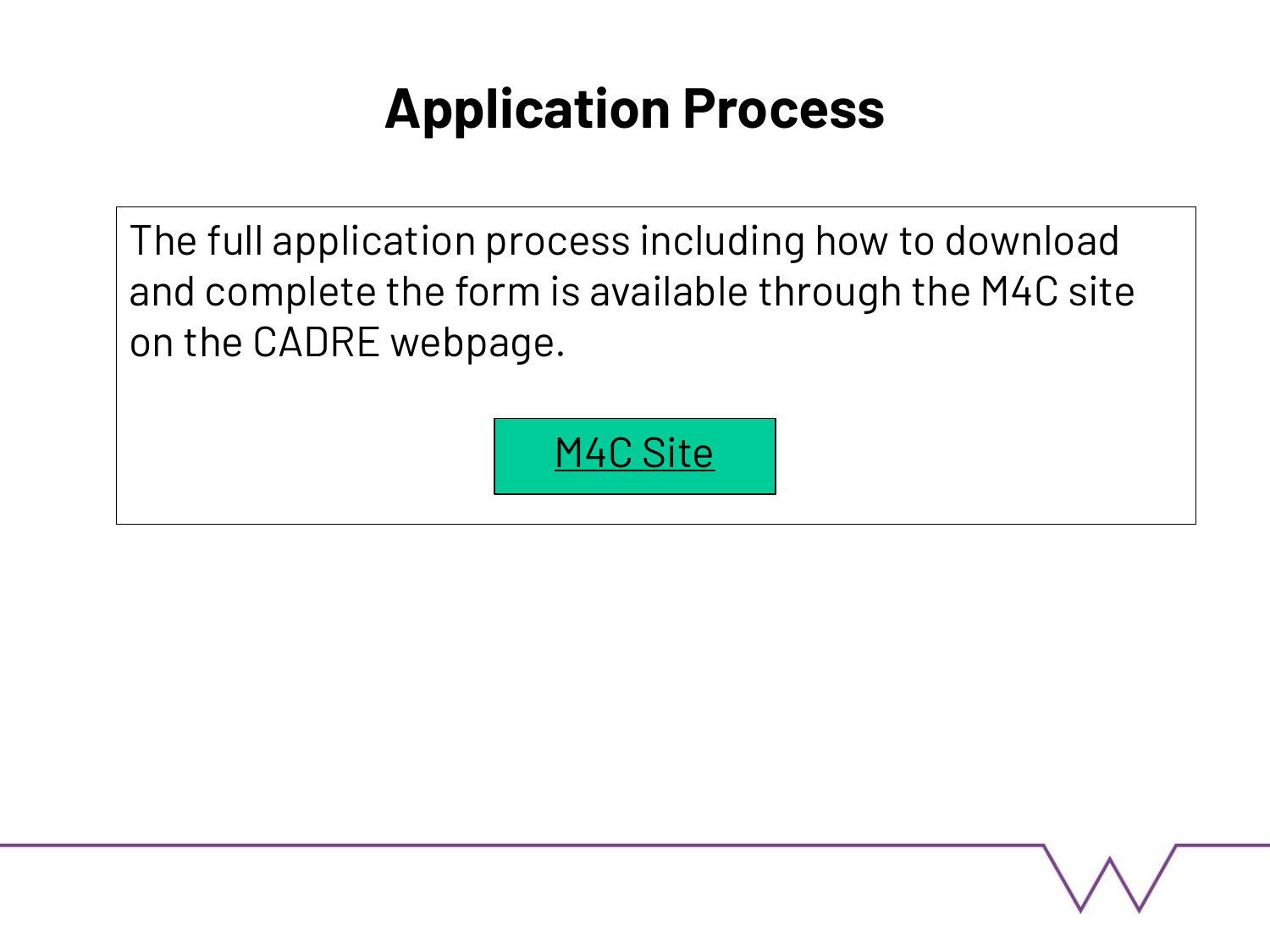

# Application Process
The full application process including how to download and complete the form is available through the M4C site on the CADRE webpage.

M4C Site